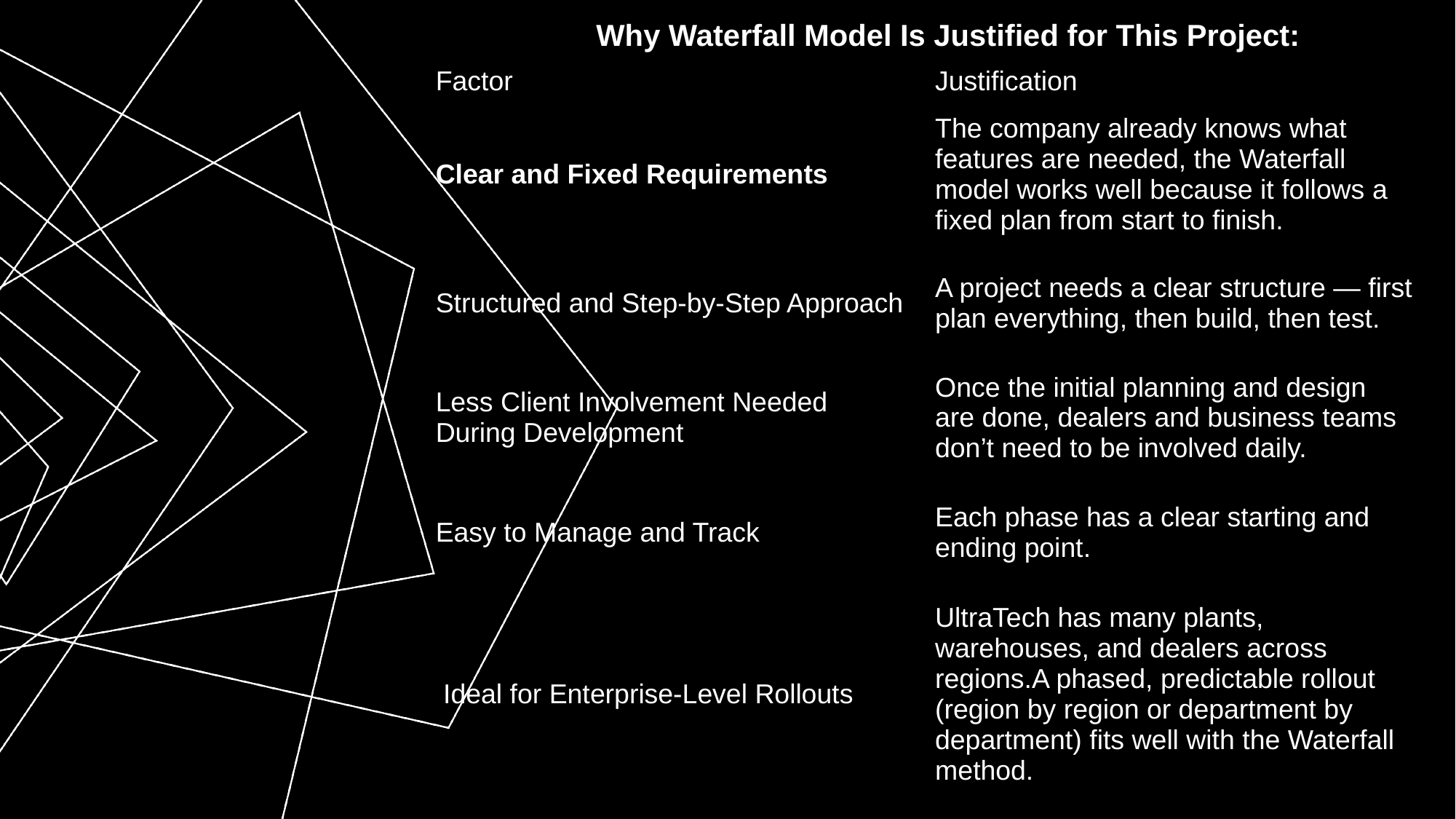

Why Waterfall Model Is Justified for This Project:
| Factor | Justification |
| --- | --- |
| Clear and Fixed Requirements | The company already knows what features are needed, the Waterfall model works well because it follows a fixed plan from start to finish. |
| Structured and Step-by-Step Approach | A project needs a clear structure — first plan everything, then build, then test. |
| Less Client Involvement Needed During Development | Once the initial planning and design are done, dealers and business teams don’t need to be involved daily. |
| Easy to Manage and Track | Each phase has a clear starting and ending point. |
| Ideal for Enterprise-Level Rollouts | UltraTech has many plants, warehouses, and dealers across regions.A phased, predictable rollout (region by region or department by department) fits well with the Waterfall method. |
a